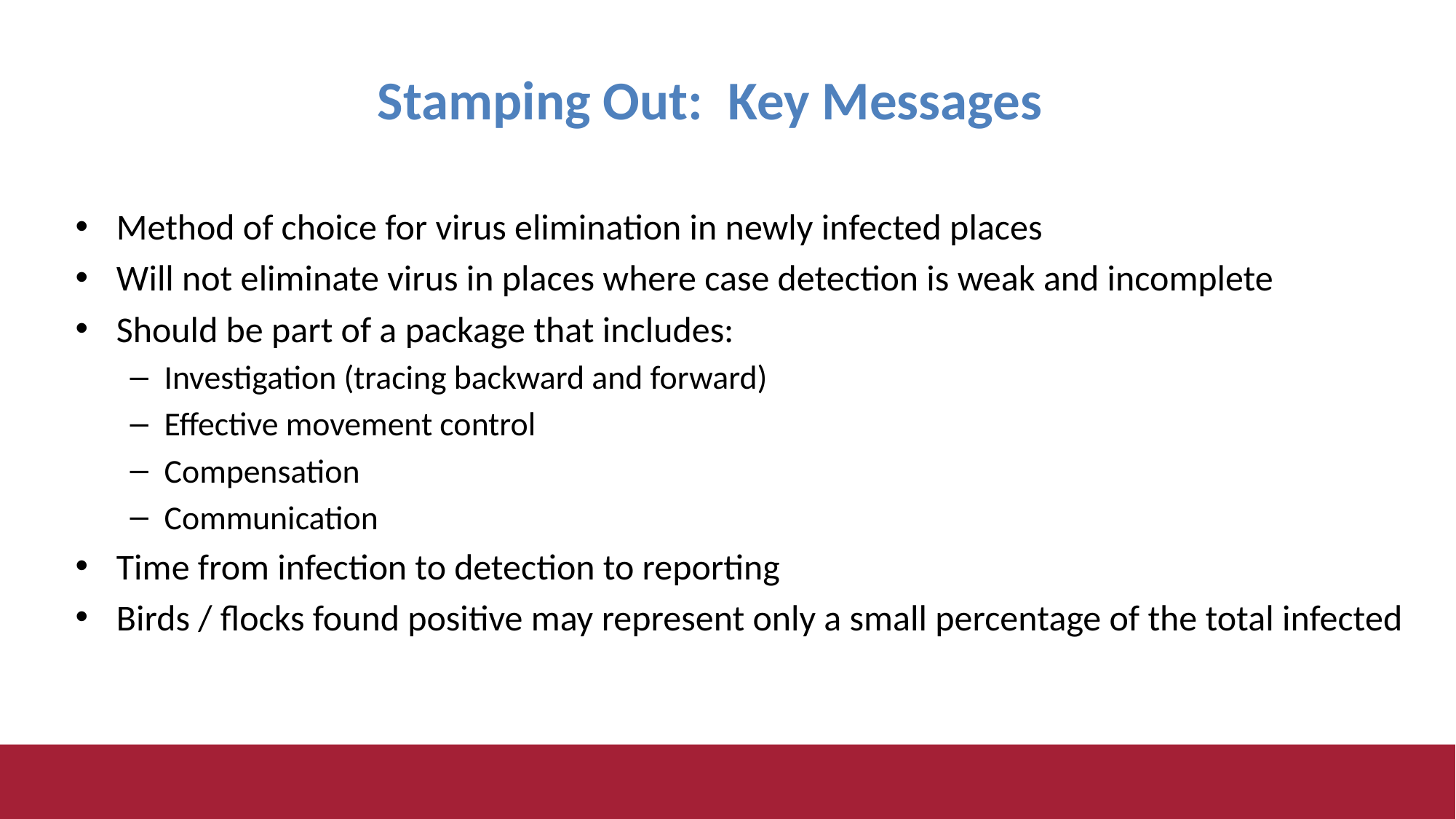

Stamping Out:  Key Messages
Method of choice for virus elimination in newly infected places
Will not eliminate virus in places where case detection is weak and incomplete
Should be part of a package that includes:
Investigation (tracing backward and forward)
Effective movement control
Compensation
Communication
Time from infection to detection to reporting
Birds / flocks found positive may represent only a small percentage of the total infected